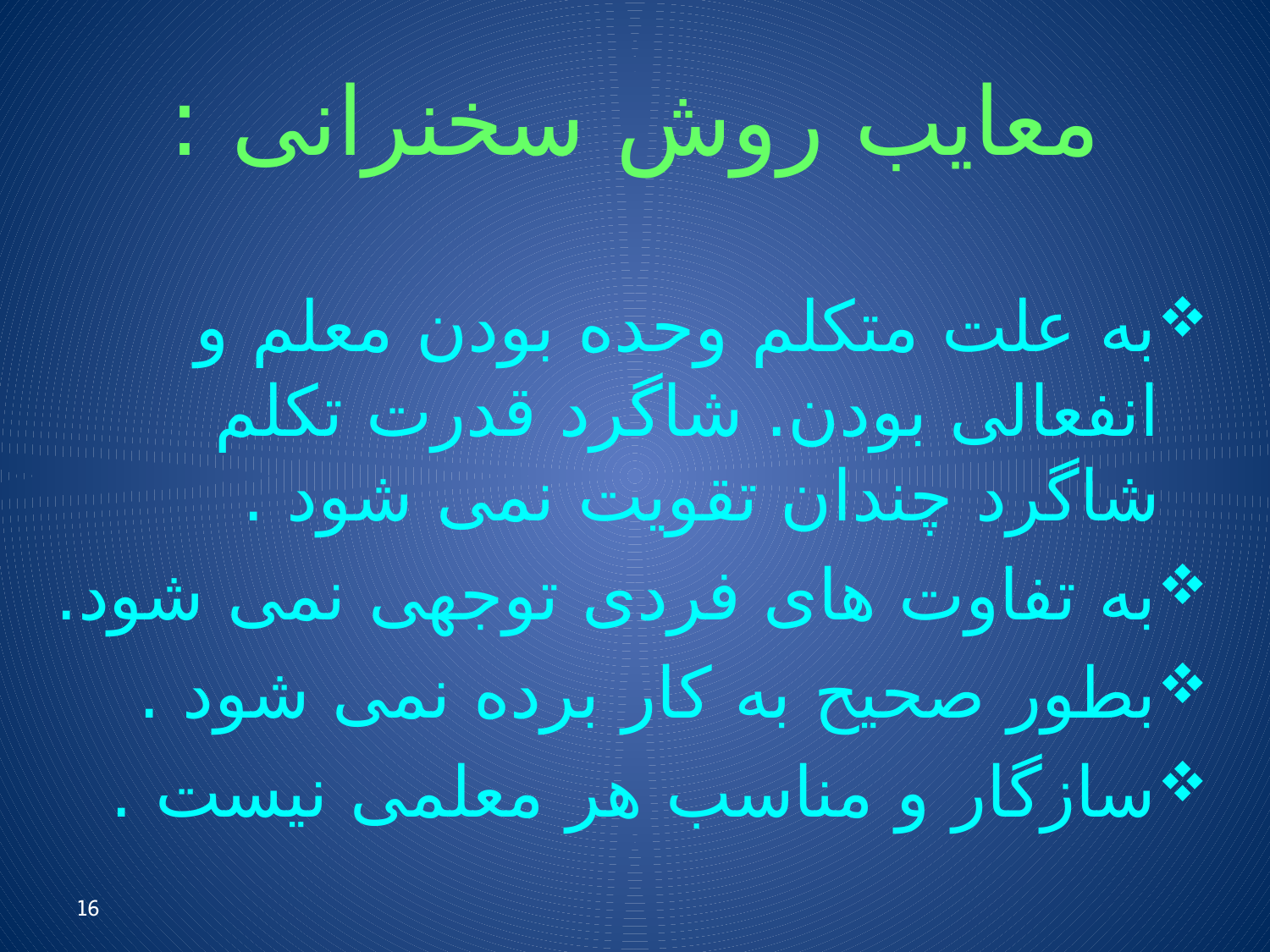

# معایب روش سخنرانی :
به علت متکلم وحده بودن معلم و انفعالی بودن. شاگرد قدرت تکلم شاگرد چندان تقویت نمی شود .
به تفاوت های فردی توجهی نمی شود.
بطور صحیح به کار برده نمی شود .
سازگار و مناسب هر معلمی نیست .
16